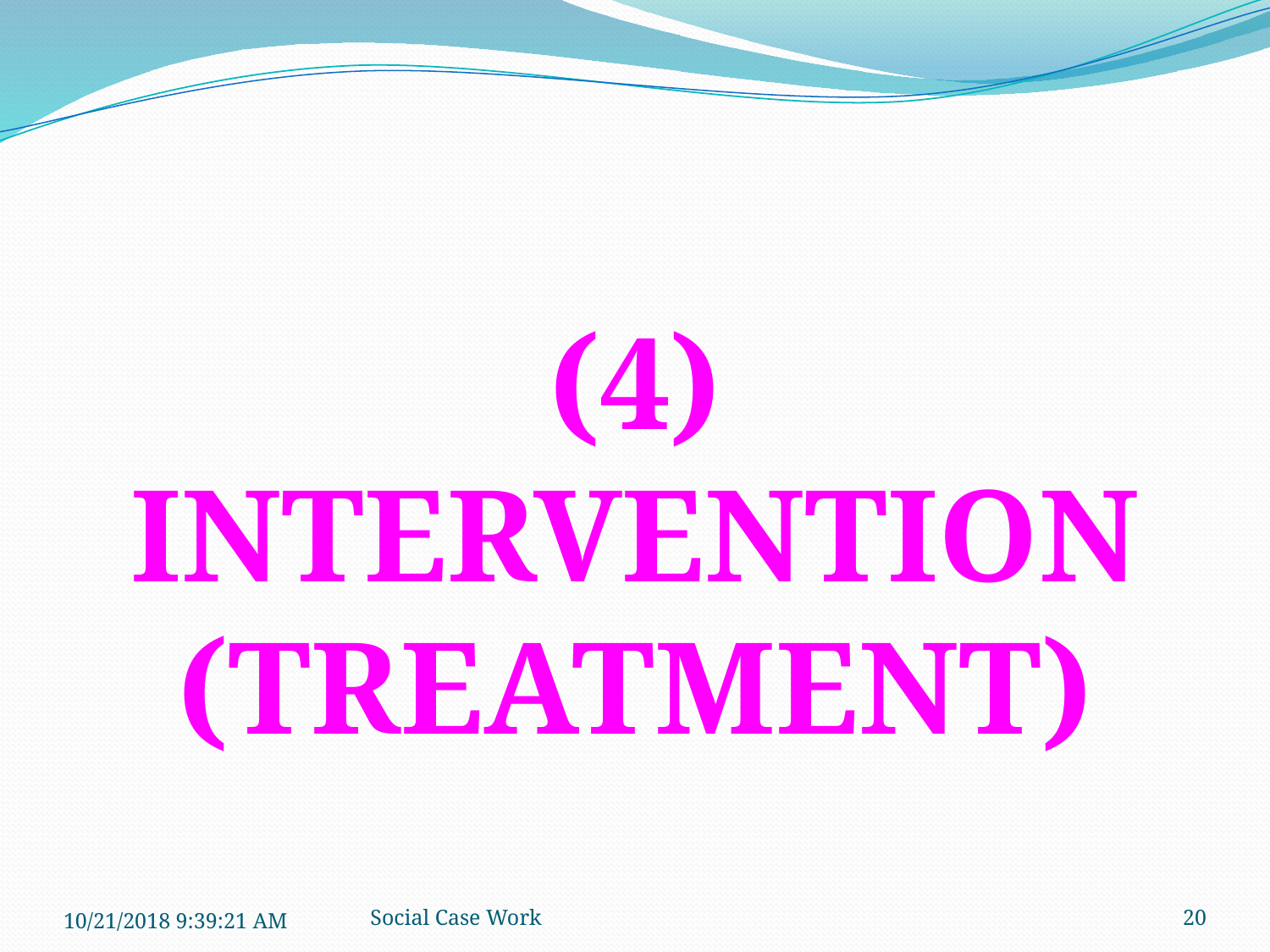

#

(4)
Intervention
(treatment)
10/21/2018 9:39:21 AM
Social Case Work
20